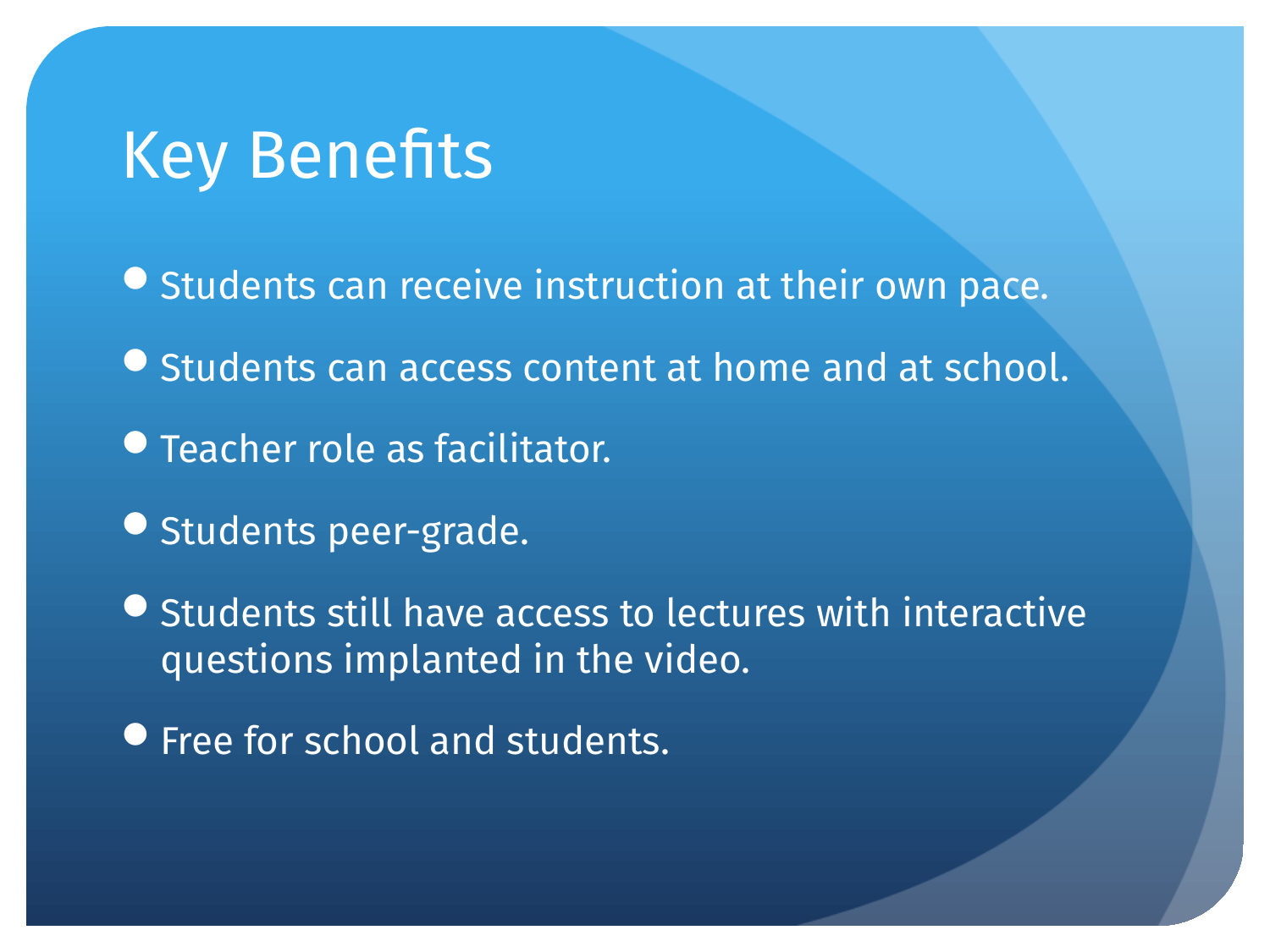

# Key Benefits
Students can receive instruction at their own pace.
Students can access content at home and at school.
Teacher role as facilitator.
Students peer-grade.
Students still have access to lectures with interactive questions implanted in the video.
Free for school and students.